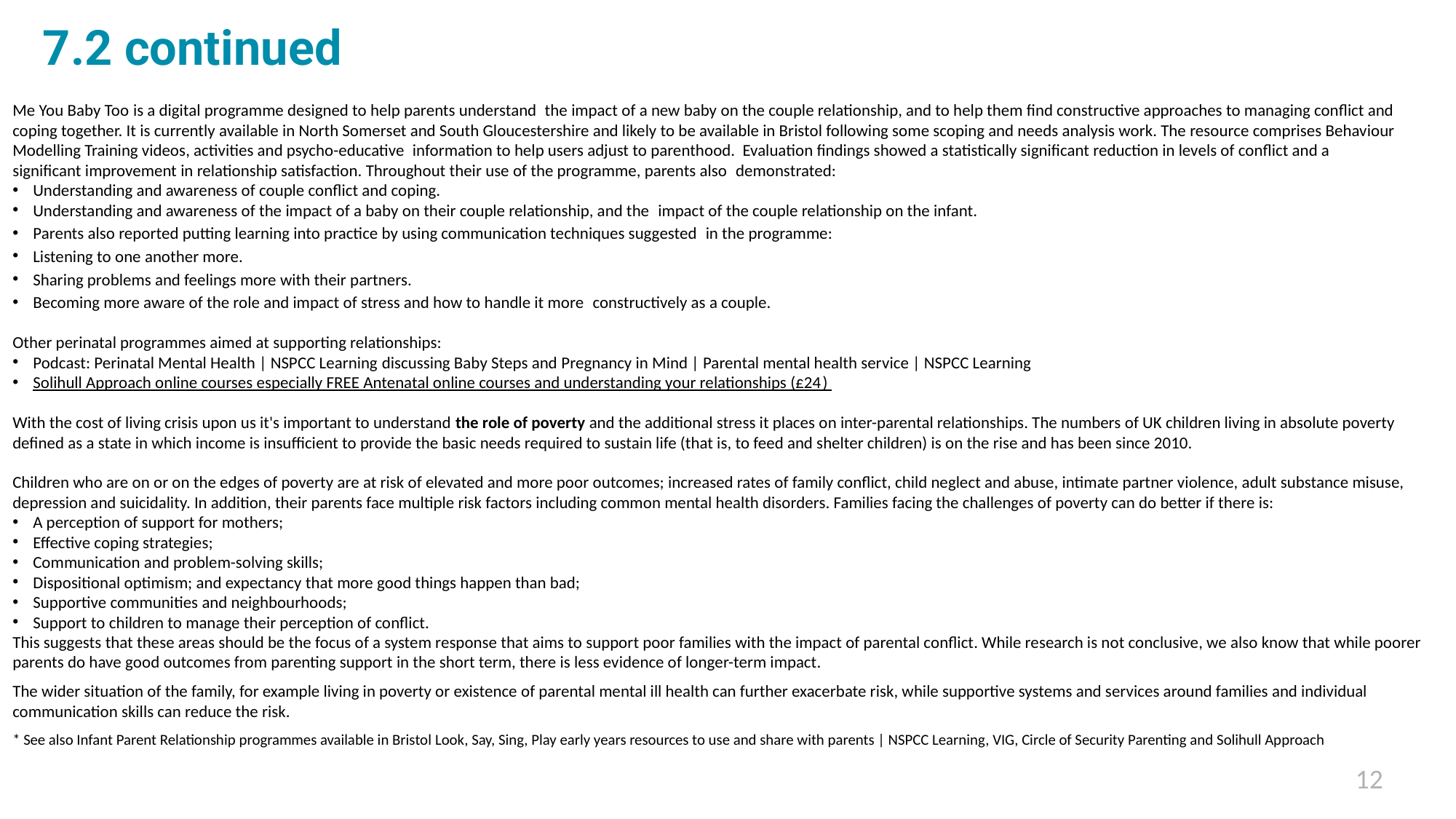

# 7.2 continued

Me You Baby Too is a digital programme designed to help parents understand  the impact of a new baby on the couple relationship, and to help them find constructive approaches to managing conflict and coping together. It is currently available in North Somerset and South Gloucestershire and likely to be available in Bristol following some scoping and needs analysis work. The resource comprises Behaviour Modelling Training videos, activities and psycho-educative  information to help users adjust to parenthood.  Evaluation findings showed a statistically significant reduction in levels of conflict and a significant improvement in relationship satisfaction. Throughout their use of the programme, parents also  demonstrated:
Understanding and awareness of couple conflict and coping.
Understanding and awareness of the impact of a baby on their couple relationship, and the  impact of the couple relationship on the infant.
Parents also reported putting learning into practice by using communication techniques suggested  in the programme:
Listening to one another more.
Sharing problems and feelings more with their partners.
Becoming more aware of the role and impact of stress and how to handle it more  constructively as a couple.

Other perinatal programmes aimed at supporting relationships:
Podcast: Perinatal Mental Health | NSPCC Learning discussing Baby Steps and Pregnancy in Mind | Parental mental health service | NSPCC Learning
Solihull Approach online courses especially FREE Antenatal online courses and understanding your relationships (£24)

With the cost of living crisis upon us it's important to understand the role of poverty and the additional stress it places on inter-parental relationships. The numbers of UK children living in absolute poverty defined as a state in which income is insufficient to provide the basic needs required to sustain life (that is, to feed and shelter children) is on the rise and has been since 2010.

Children who are on or on the edges of poverty are at risk of elevated and more poor outcomes; increased rates of family conflict, child neglect and abuse, intimate partner violence, adult substance misuse, depression and suicidality. In addition, their parents face multiple risk factors including common mental health disorders. Families facing the challenges of poverty can do better if there is:
A perception of support for mothers;
Effective coping strategies;
Communication and problem-solving skills;
Dispositional optimism; and expectancy that more good things happen than bad;
Supportive communities and neighbourhoods;
Support to children to manage their perception of conflict.
This suggests that these areas should be the focus of a system response that aims to support poor families with the impact of parental conflict. While research is not conclusive, we also know that while poorer parents do have good outcomes from parenting support in the short term, there is less evidence of longer-term impact.
The wider situation of the family, for example living in poverty or existence of parental mental ill health can further exacerbate risk, while supportive systems and services around families and individual communication skills can reduce the risk.
* See also Infant Parent Relationship programmes available in Bristol Look, Say, Sing, Play early years resources to use and share with parents | NSPCC Learning, VIG, Circle of Security Parenting and Solihull Approach

12